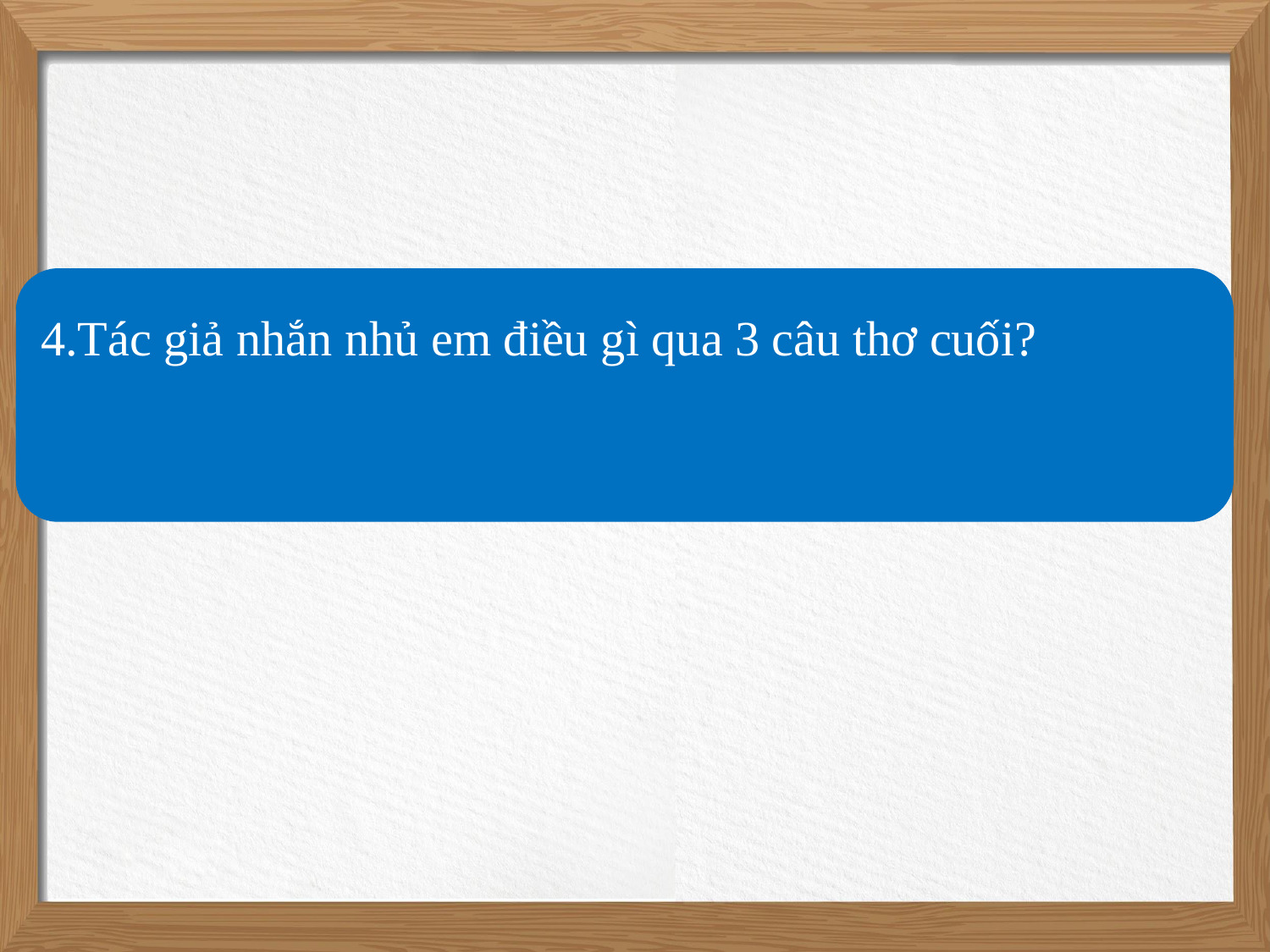

4.Tác giả nhắn nhủ em điều gì qua 3 câu thơ cuối?